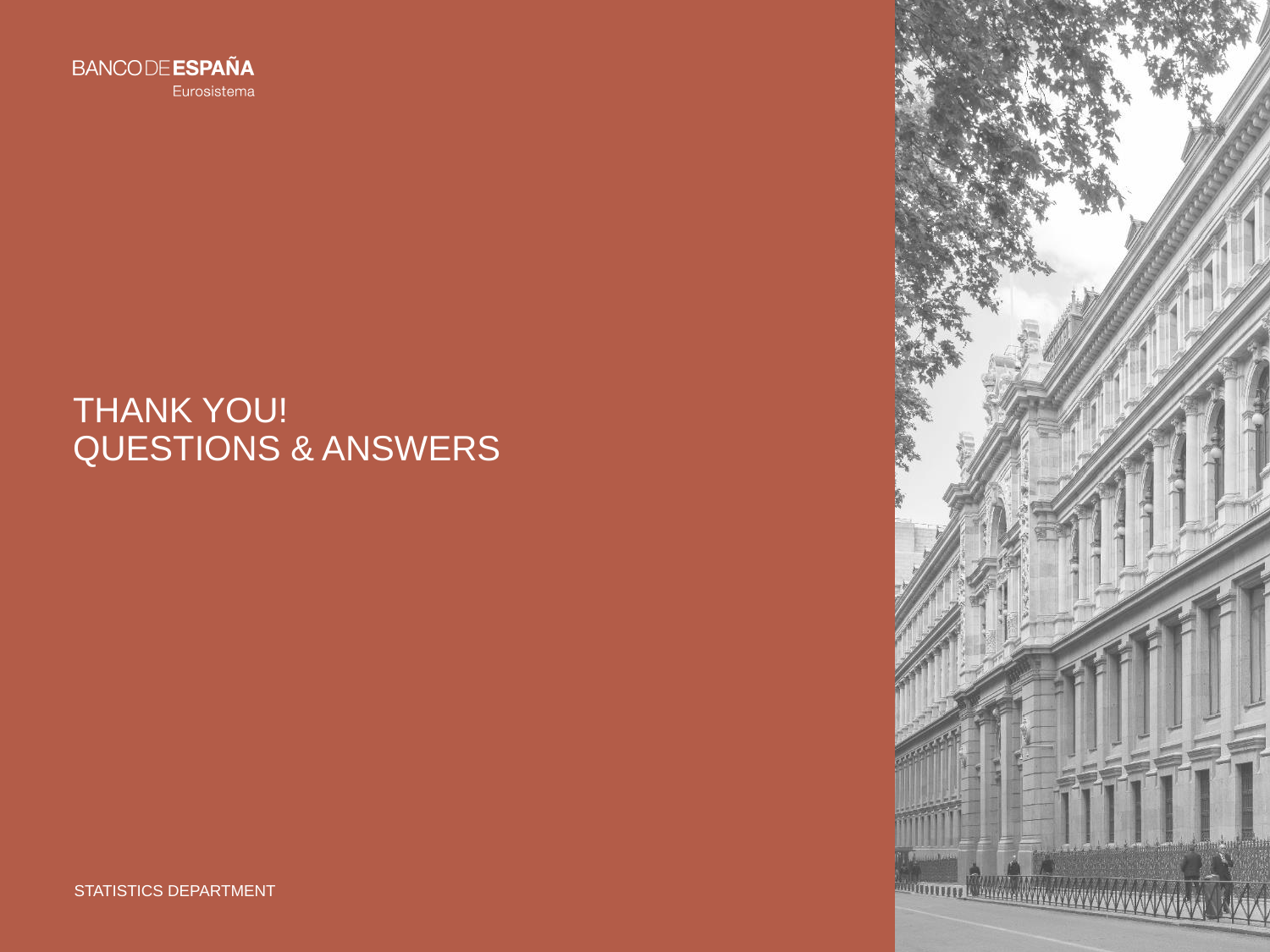

# THANK YOU! QUESTIONS & ANSWERS
STATISTICS DEPARTMENT